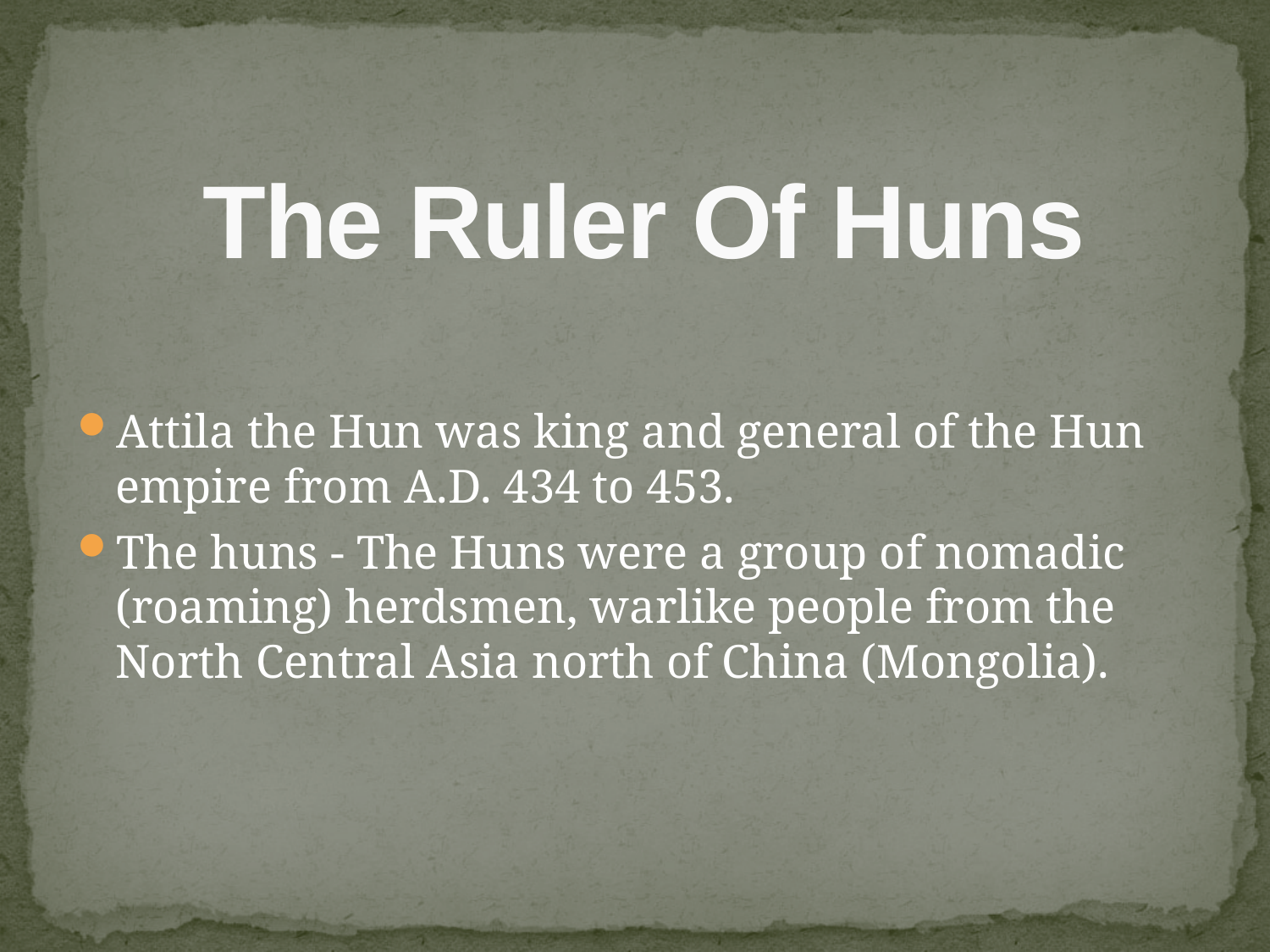

# The Ruler Of Huns
Attila the Hun was king and general of the Hun empire from A.D. 434 to 453.
The huns - The Huns were a group of nomadic (roaming) herdsmen, warlike people from the North Central Asia north of China (Mongolia).